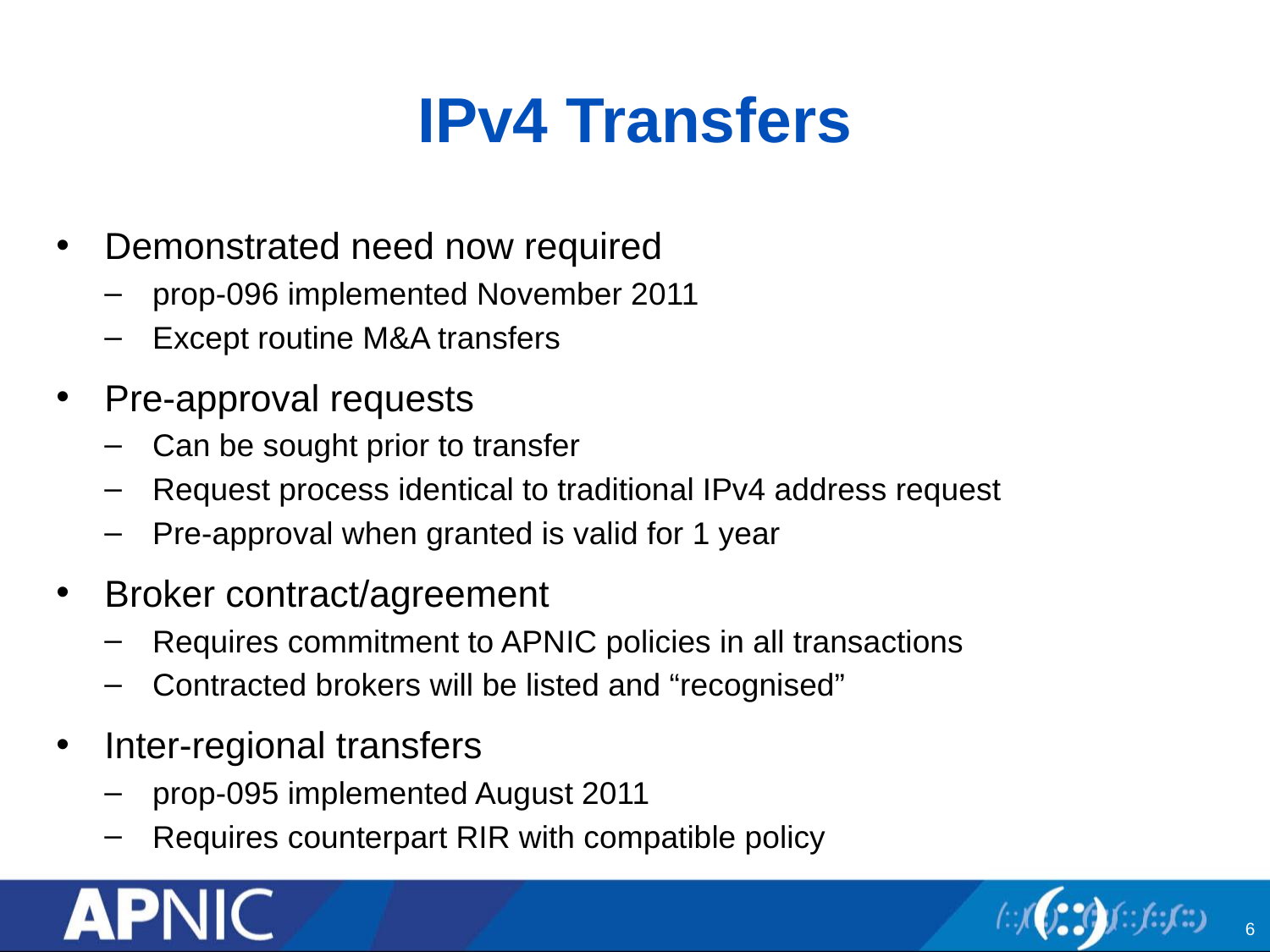

# IPv4 Transfers
Demonstrated need now required
prop-096 implemented November 2011
Except routine M&A transfers
Pre-approval requests
Can be sought prior to transfer
Request process identical to traditional IPv4 address request
Pre-approval when granted is valid for 1 year
Broker contract/agreement
Requires commitment to APNIC policies in all transactions
Contracted brokers will be listed and “recognised”
Inter-regional transfers
prop-095 implemented August 2011
Requires counterpart RIR with compatible policy

6